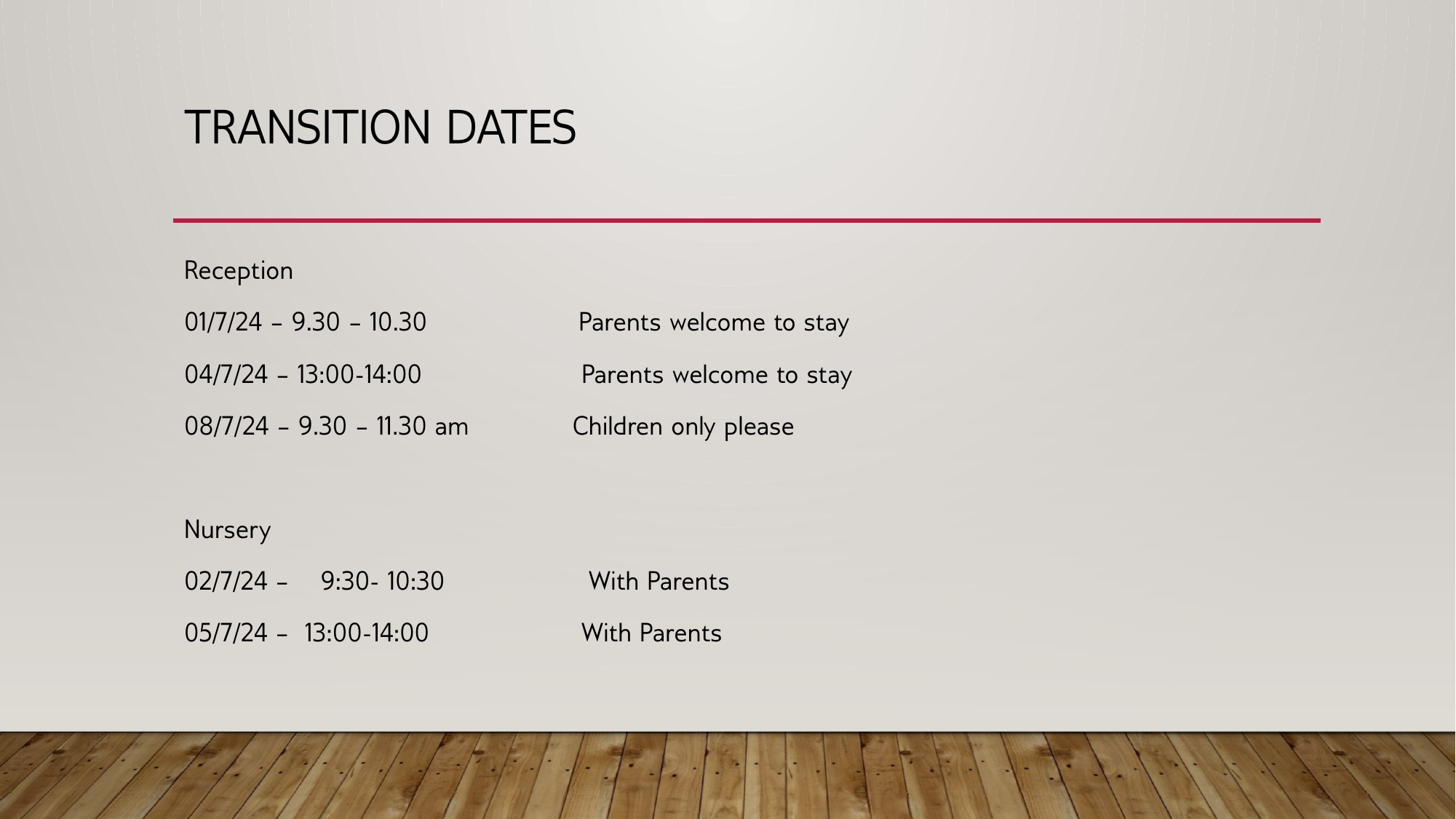

# Transition Dates
Reception
01/7/24 – 9.30 – 10.30                   Parents welcome to stay
04/7/24 – 13:00-14:00                    Parents welcome to stay
08/7/24 – 9.30 – 11.30 am             Children only please

Nursery
02/7/24 –    9:30- 10:30                  With Parents
05/7/24 –  13:00-14:00                   With Parents